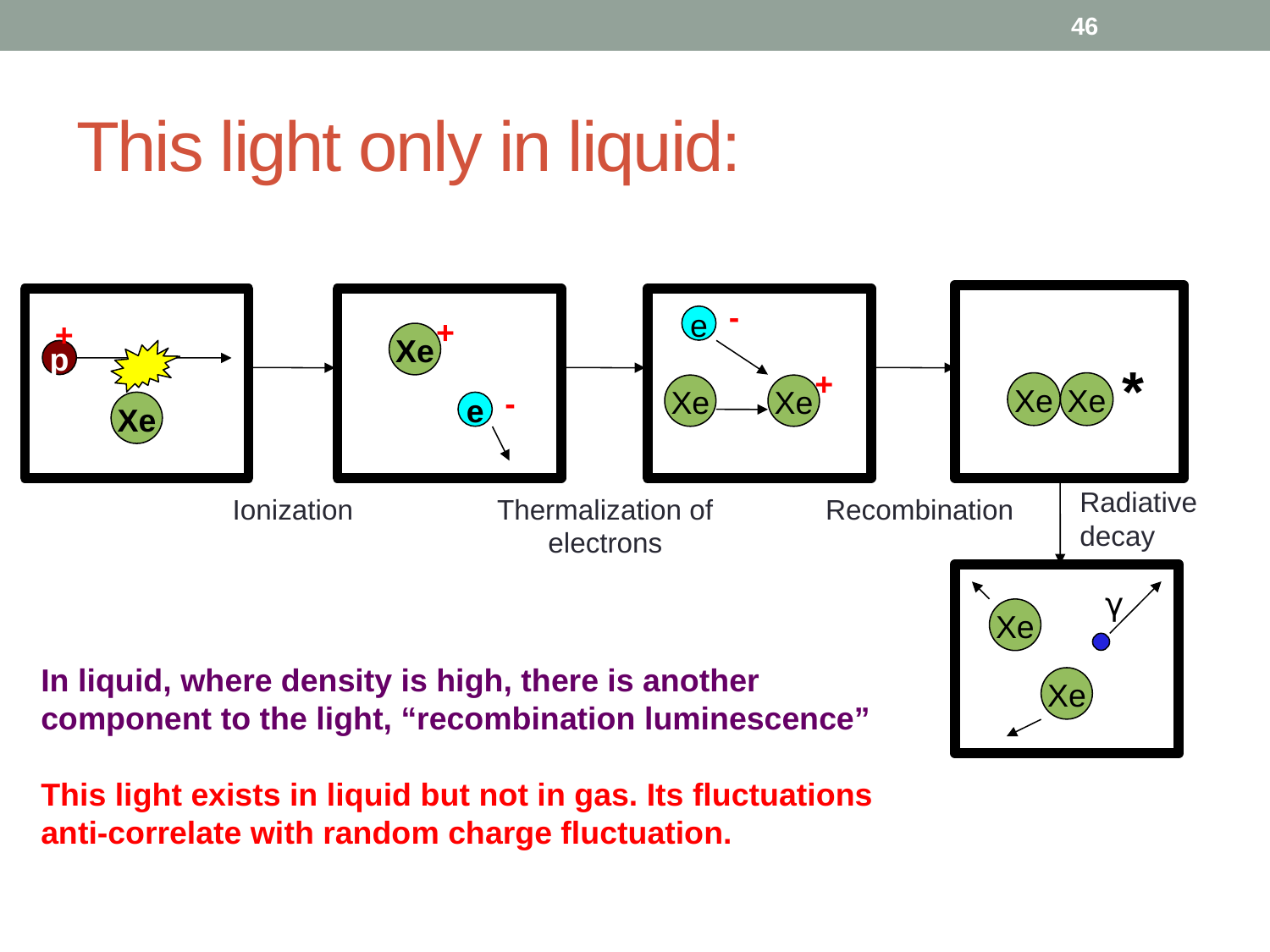

46
# This light only in liquid:

+
p

Xe

+
Xe
-
e

-
e

+
Xe
Xe

*

Xe
Xe
Radiative
decay

Ionization
Thermalization of electrons
Recombination

γ
Xe

In liquid, where density is high, there is another component to the light, “recombination luminescence”

This light exists in liquid but not in gas. Its fluctuations anti-correlate with random charge fluctuation.
Xe